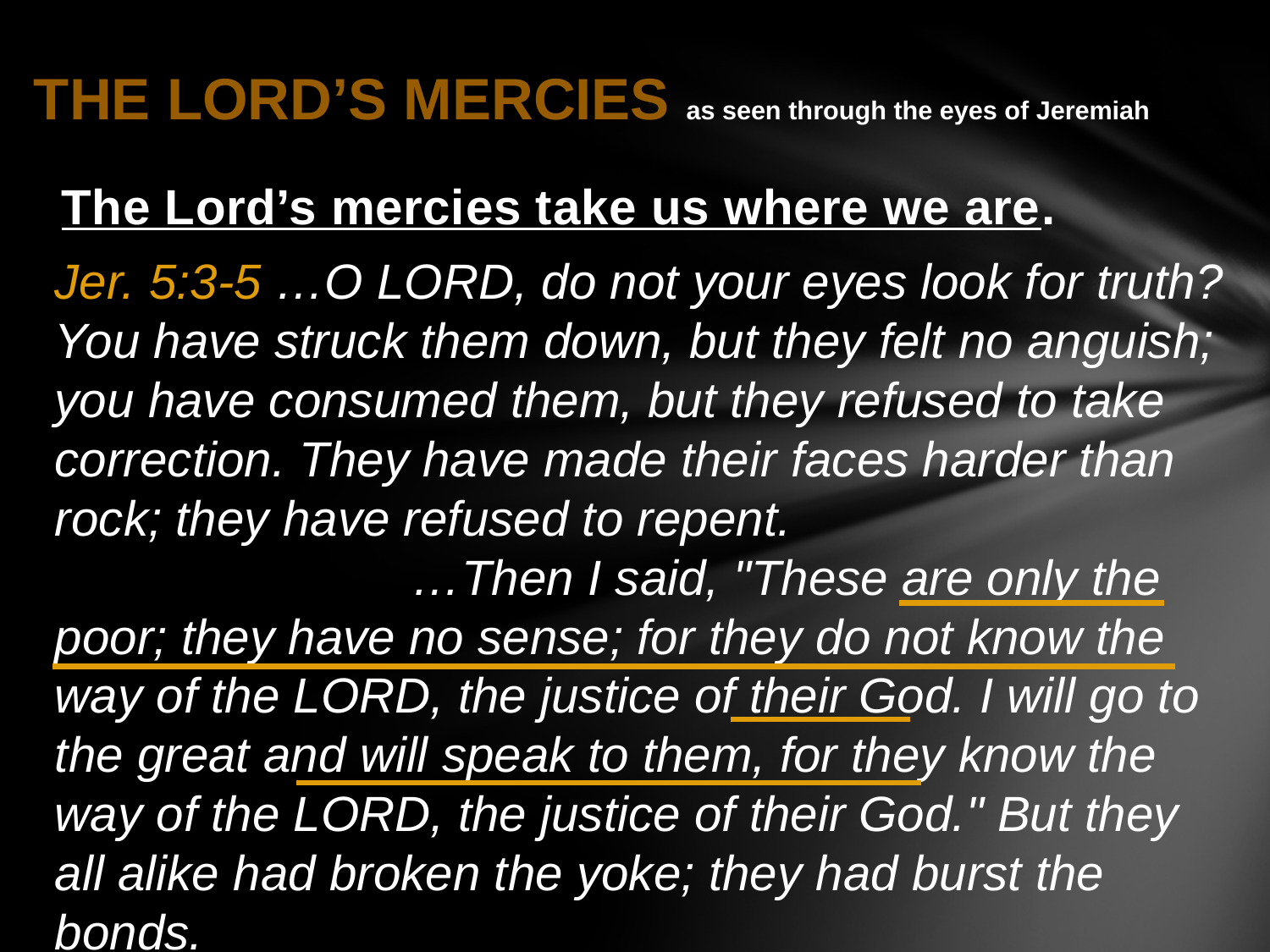

# THE LORD’S MERCIES as seen through the eyes of Jeremiah
The Lord’s mercies take us where we are.

Jer. 5:3-5 …O LORD, do not your eyes look for truth? You have struck them down, but they felt no anguish; you have consumed them, but they refused to take correction. They have made their faces harder than rock; they have refused to repent.
                          …Then I said, "These are only the poor; they have no sense; for they do not know the way of the LORD, the justice of their God. I will go to the great and will speak to them, for they know the way of the LORD, the justice of their God." But they all alike had broken the yoke; they had burst the bonds.